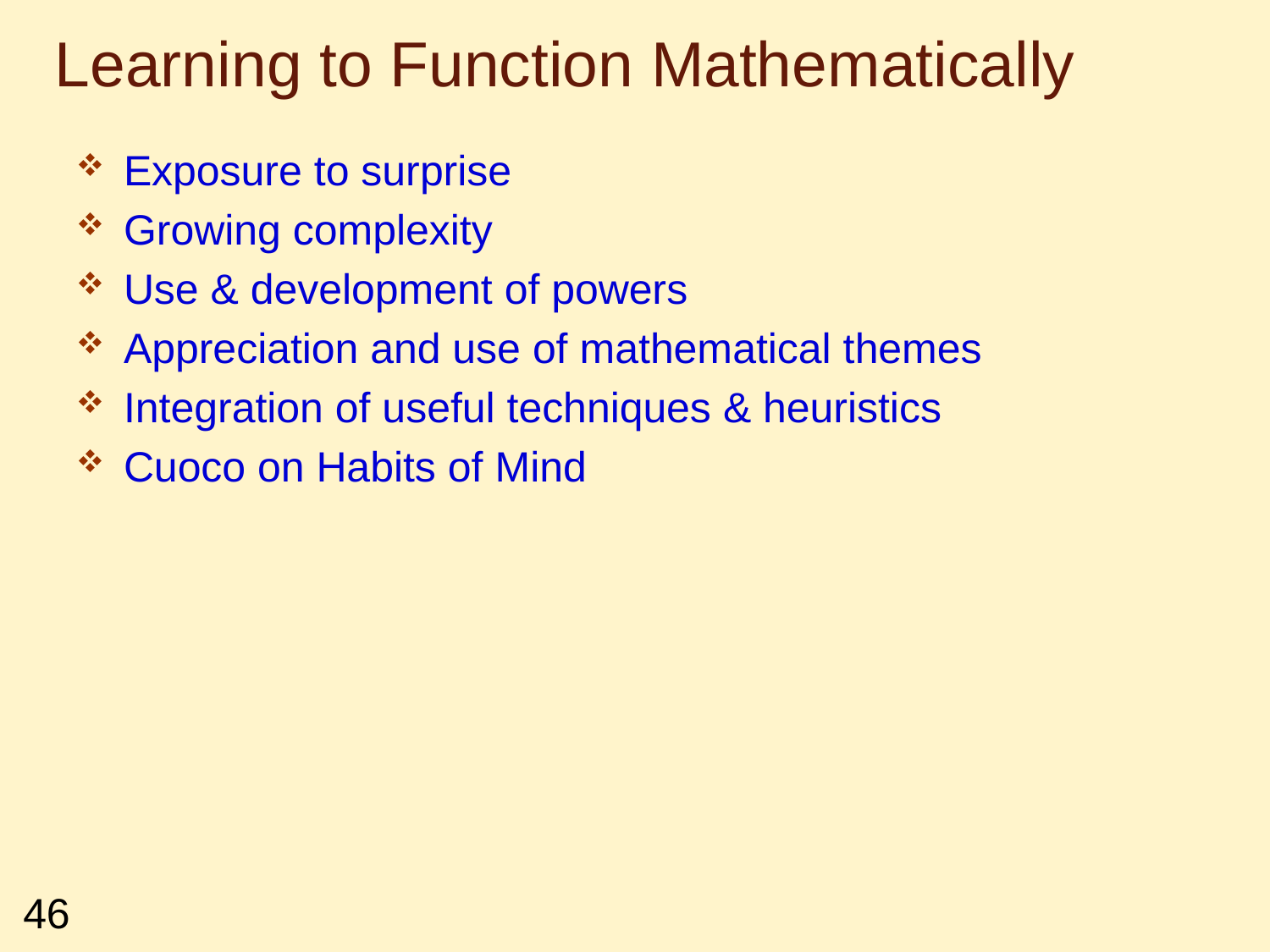

# Learning to Function Mathematically
Exposure to surprise
Growing complexity
Use & development of powers
Appreciation and use of mathematical themes
Integration of useful techniques & heuristics
Cuoco on Habits of Mind